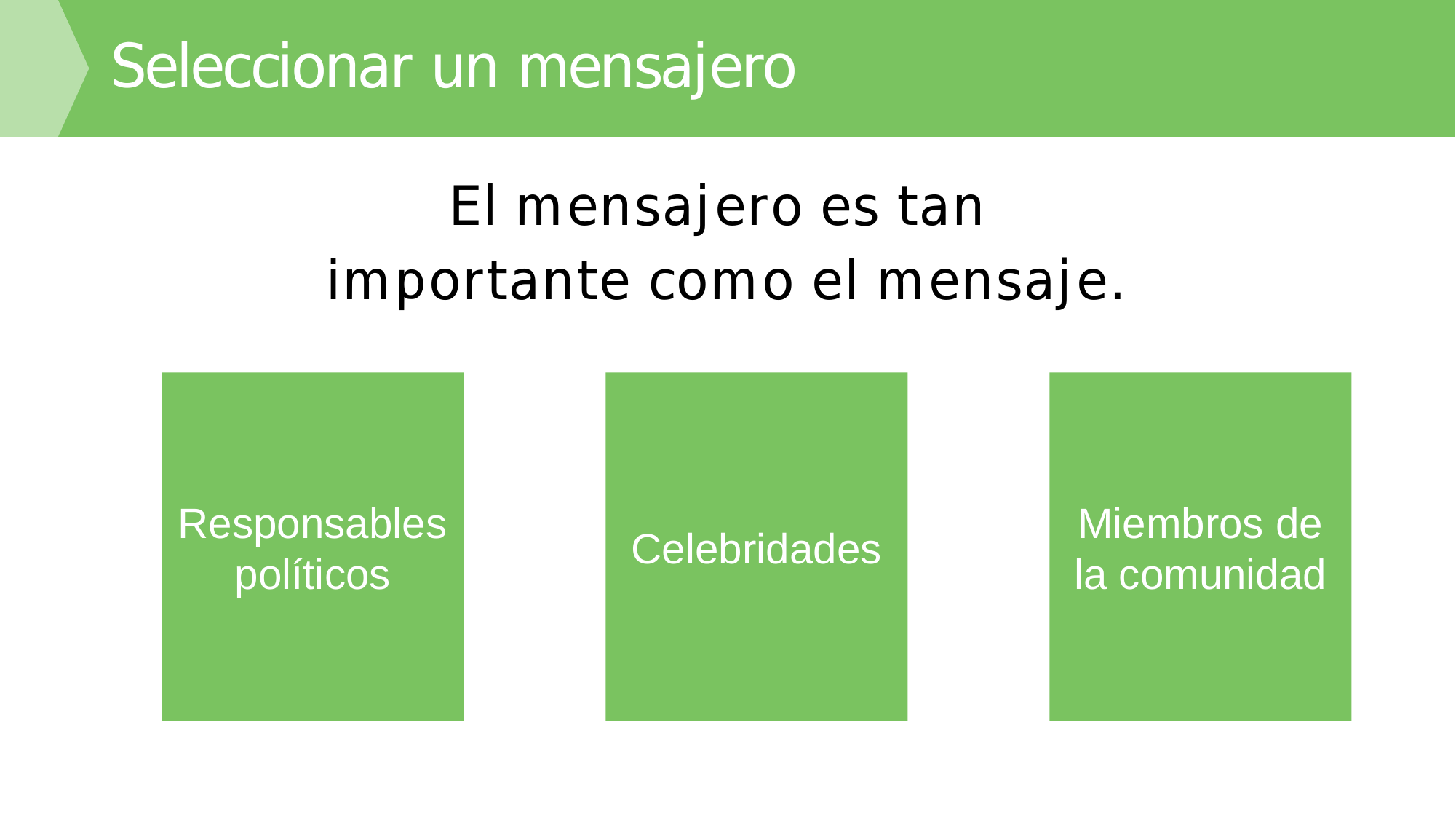

# Seleccionar un mensajero
El mensajero es tan
importante como el mensaje.
Responsables políticos
Celebridades
Miembros de la comunidad